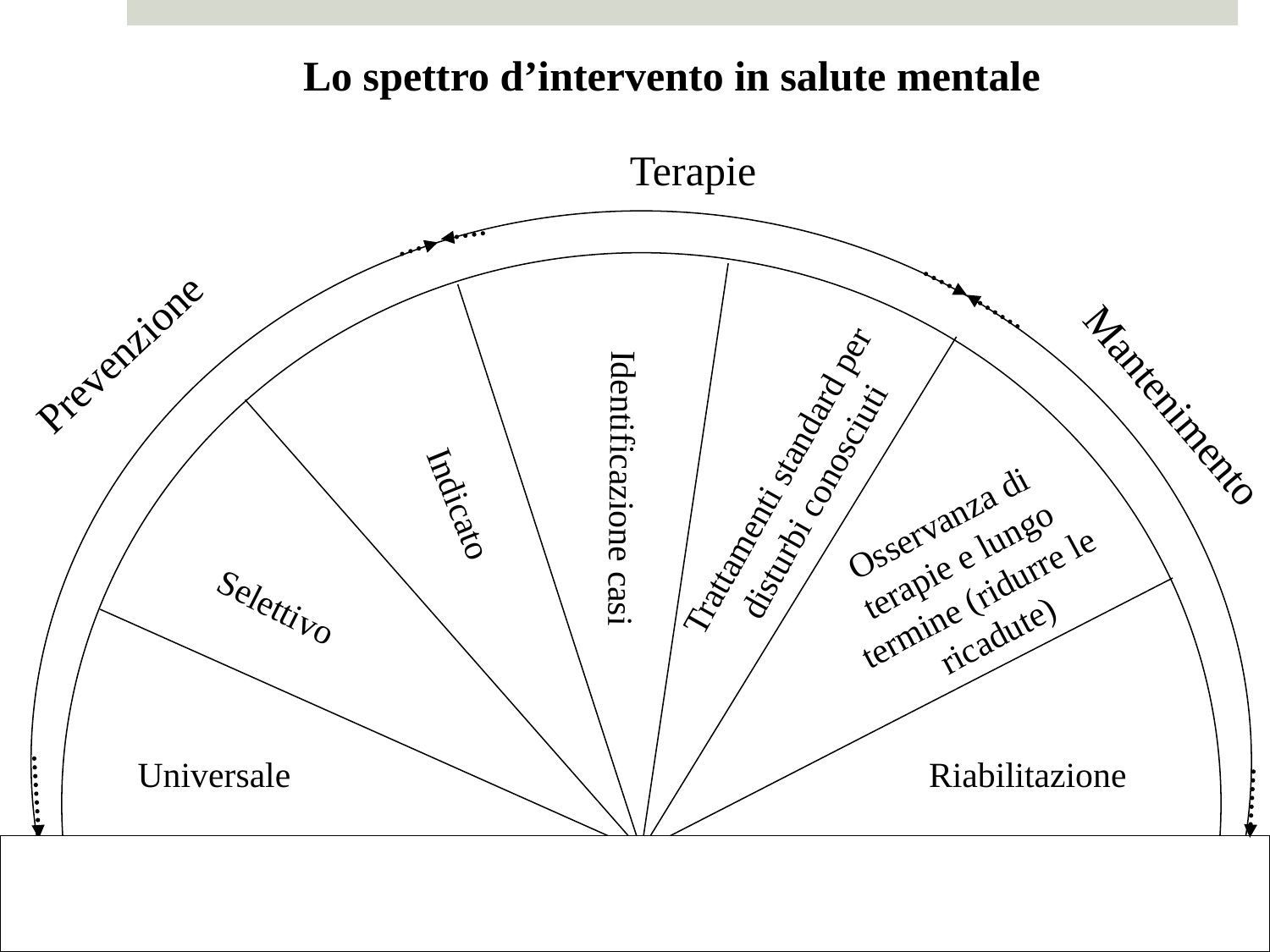

Lo spettro d’intervento in salute mentale
Terapie

Prevenzione

Mantenimento

Trattamenti standard per disturbi conosciuti
Identificazione casi
Indicato
Osservanza di terapie e lungo termine (ridurre le ricadute)

Selettivo

Universale
Riabilitazione